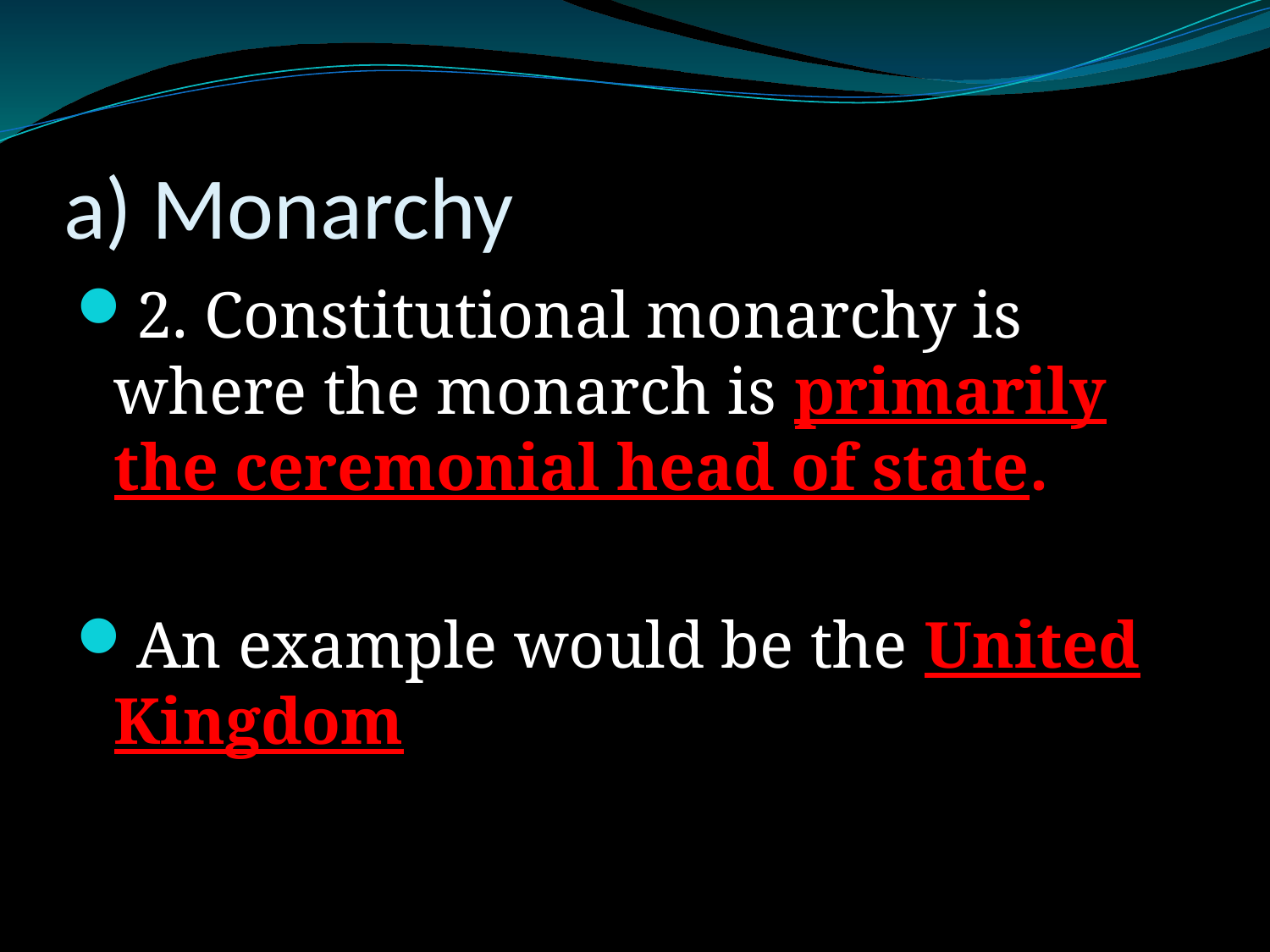

# a) Monarchy
2. Constitutional monarchy is where the monarch is primarily the ceremonial head of state.

An example would be the United Kingdom